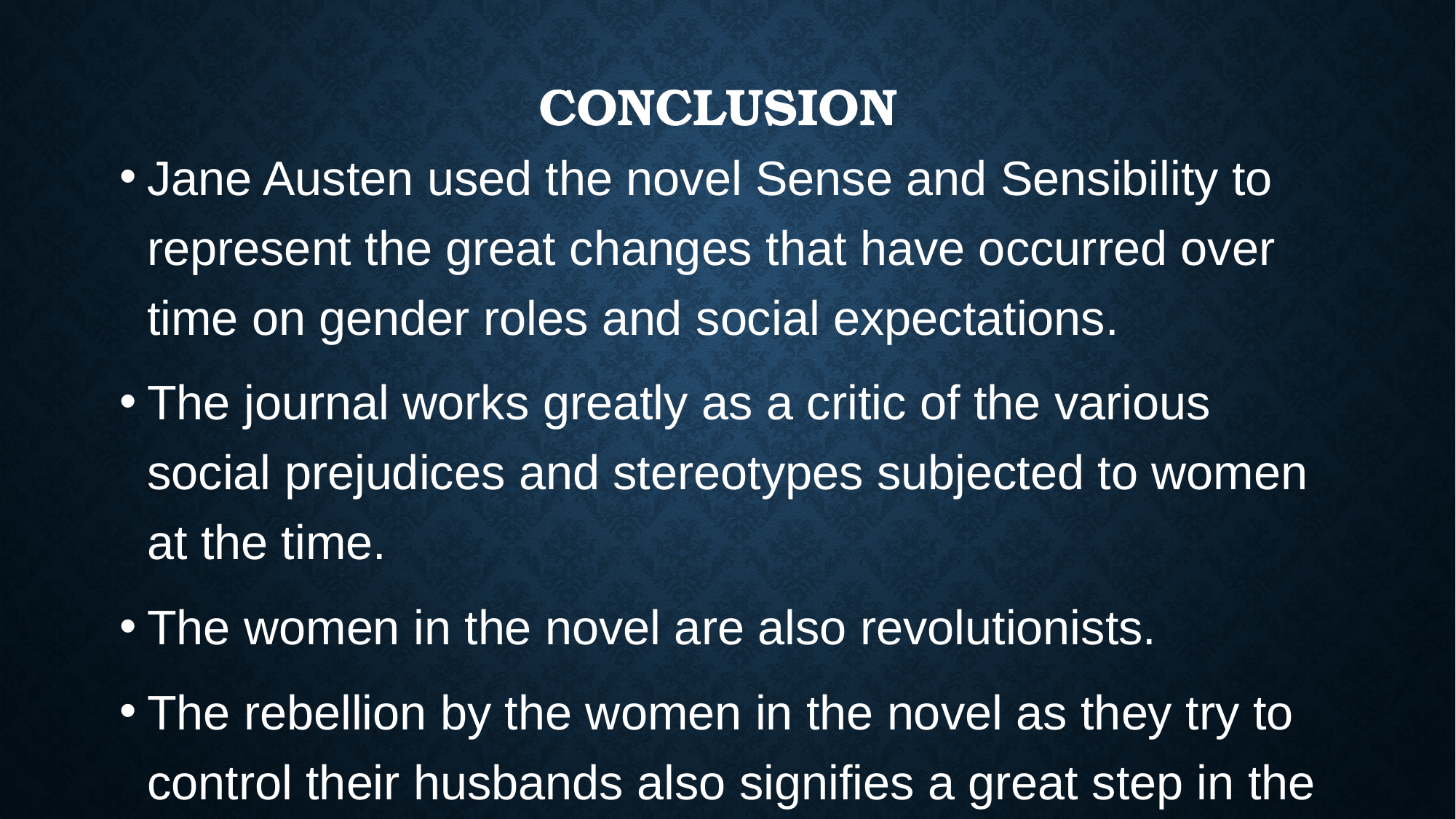

# Conclusion
Jane Austen used the novel Sense and Sensibility to represent the great changes that have occurred over time on gender roles and social expectations.
The journal works greatly as a critic of the various social prejudices and stereotypes subjected to women at the time.
The women in the novel are also revolutionists.
The rebellion by the women in the novel as they try to control their husbands also signifies a great step in the emergence of feminism.